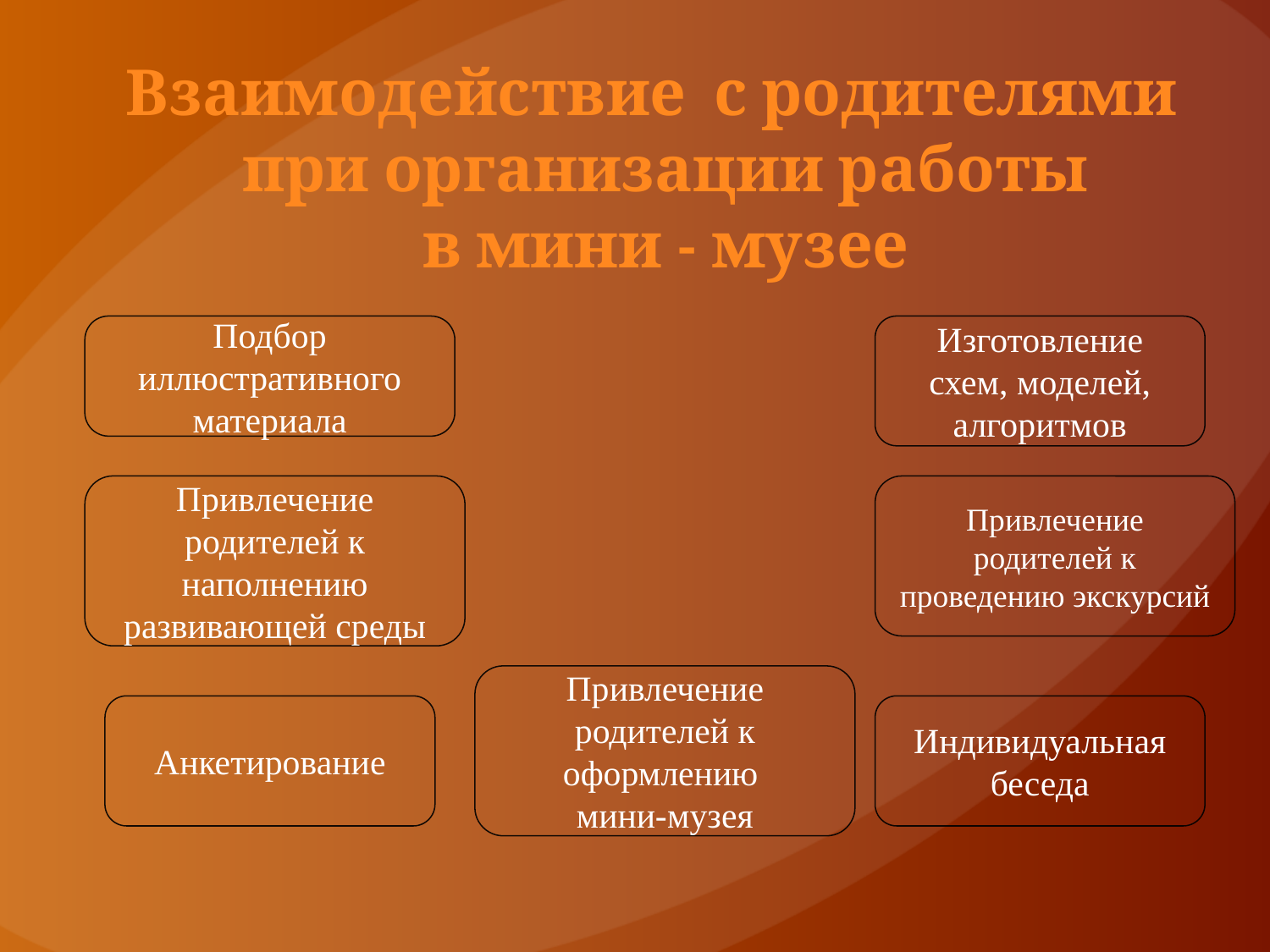

Взаимодействие  с родителями
 при организации работы
 в мини - музее
Подбор иллюстративного материала
Изготовление схем, моделей, алгоритмов
Привлечение родителей к наполнению развивающей среды
Привлечение родителей к проведению экскурсий
Привлечение родителей к оформлению
мини-музея
Анкетирование
Индивидуальная беседа